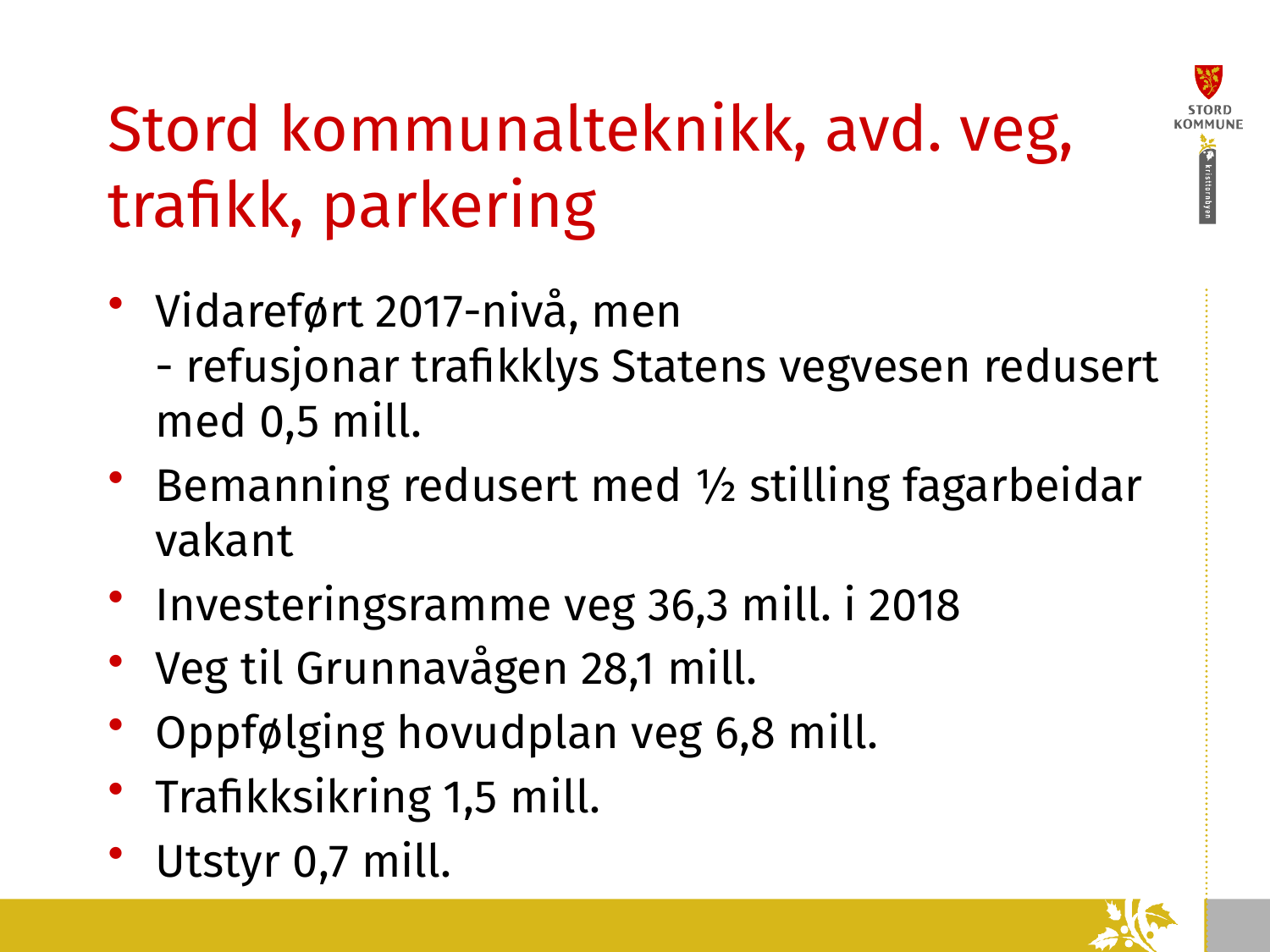

# Stord kommunalteknikk, avd. veg, trafikk, parkering
Vidareført 2017-nivå, men
- refusjonar trafikklys Statens vegvesen redusert med 0,5 mill.
Bemanning redusert med ½ stilling fagarbeidar vakant
Investeringsramme veg 36,3 mill. i 2018
Veg til Grunnavågen 28,1 mill.
Oppfølging hovudplan veg 6,8 mill.
Trafikksikring 1,5 mill.
Utstyr 0,7 mill.